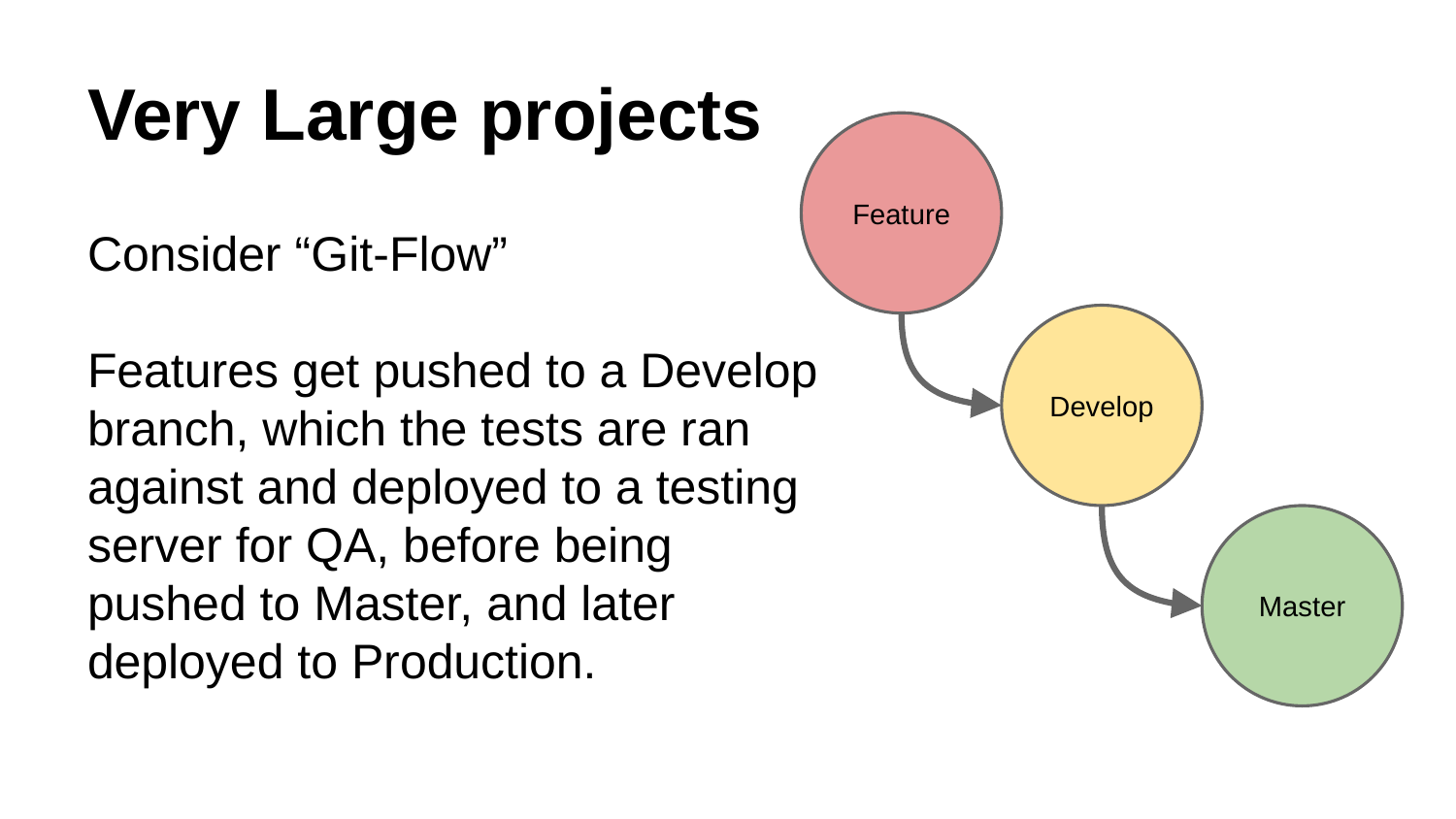

# Very Large projects
Feature
Develop
Master

Consider “Git-Flow”

Features get pushed to a Develop branch, which the tests are ran against and deployed to a testing server for QA, before being pushed to Master, and later deployed to Production.